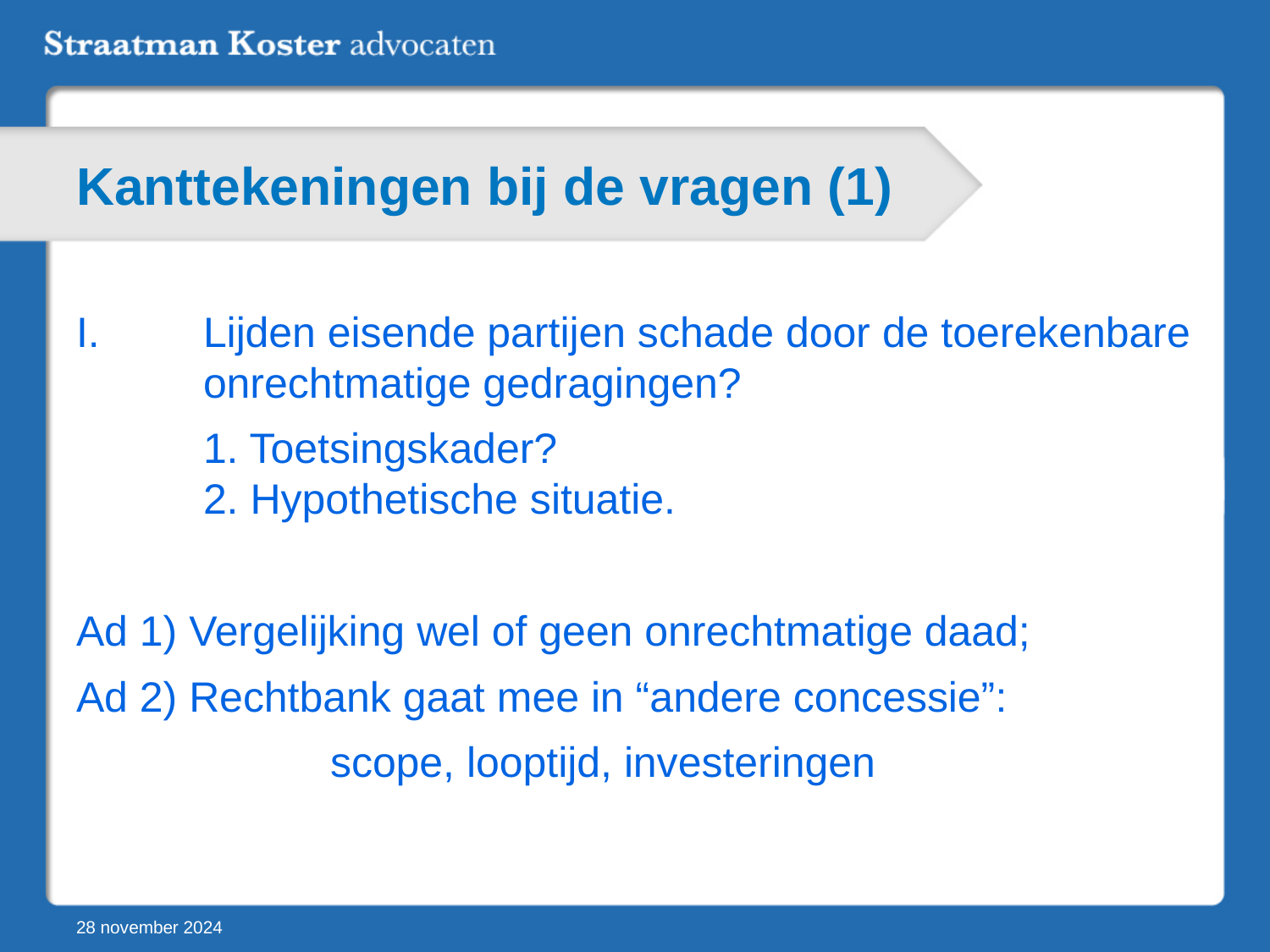

# Kanttekeningen bij de vragen (1)
I.	Lijden eisende partijen schade door de toerekenbare 	onrechtmatige gedragingen?
	1. Toetsingskader?
	2. Hypothetische situatie.

Ad 1) Vergelijking wel of geen onrechtmatige daad;
Ad 2) Rechtbank gaat mee in “andere concessie”:
		scope, looptijd, investeringen

28 november 2024